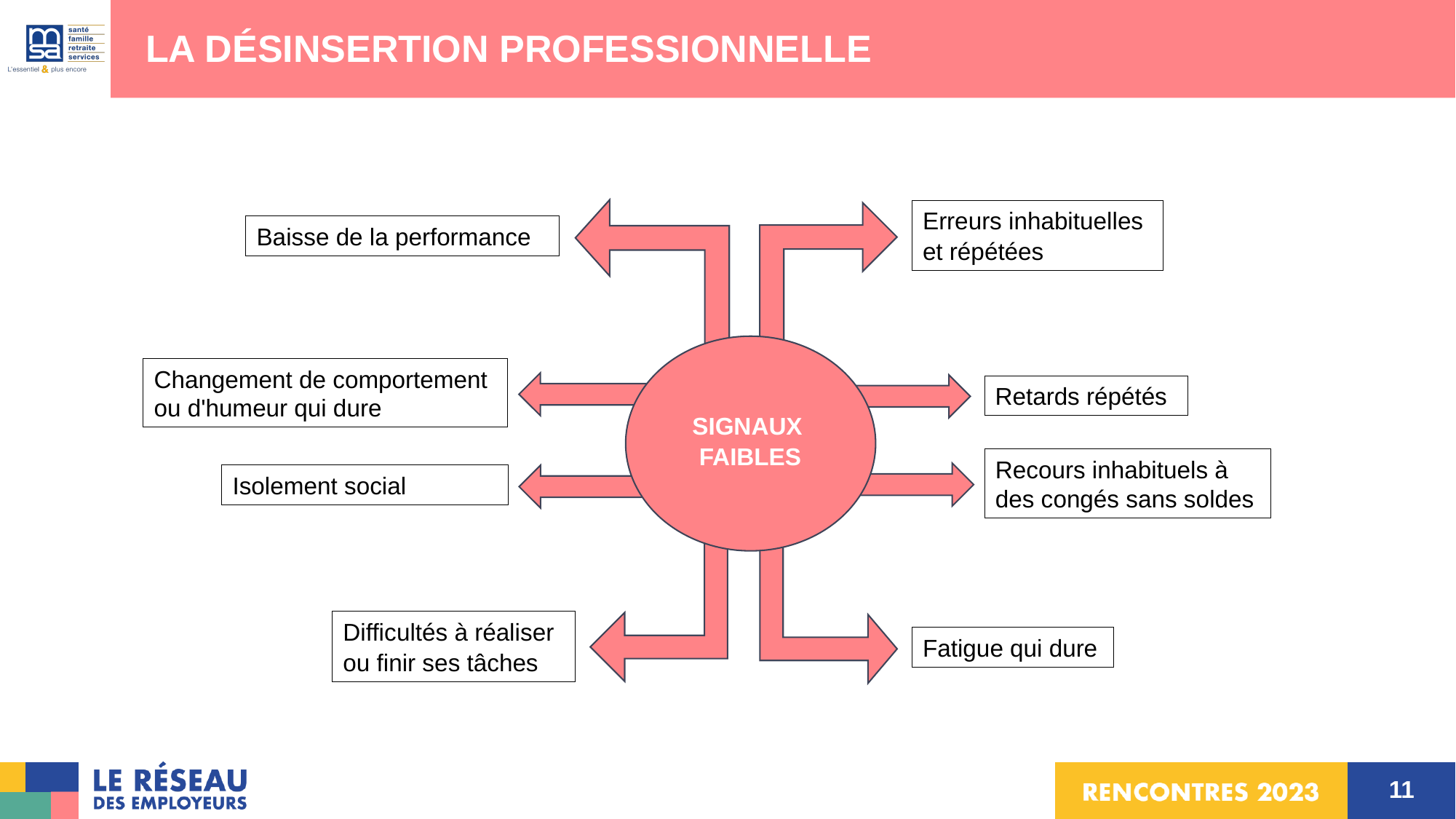

LA DÉSINSERTION PROFESSIONNELLE
Erreurs inhabituelles
et répétées

Baisse de la performance

Changement de comportement ou d'humeur qui dure

Retards répétés
SIGNAUX
 FAIBLES
Recours inhabituels à des congés sans soldes

Isolement social

Difficultés à réaliser
ou finir ses tâches
Fatigue qui dure
11